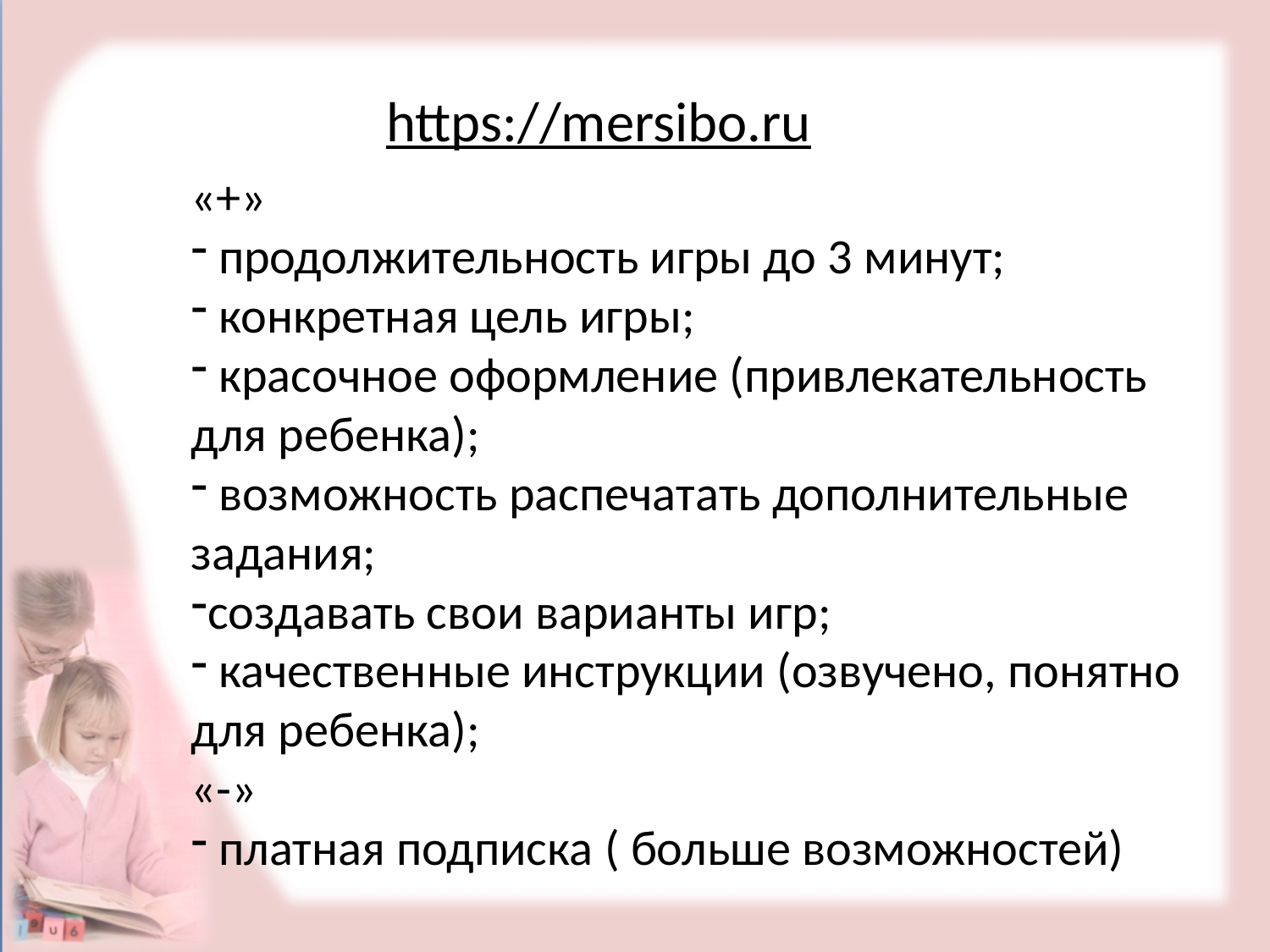

https://mersibo.ru
«+»
 продолжительность игры до 3 минут;
 конкретная цель игры;
 красочное оформление (привлекательность для ребенка);
 возможность распечатать дополнительные задания;
создавать свои варианты игр;
 качественные инструкции (озвучено, понятно для ребенка);
«-»
 платная подписка ( больше возможностей)